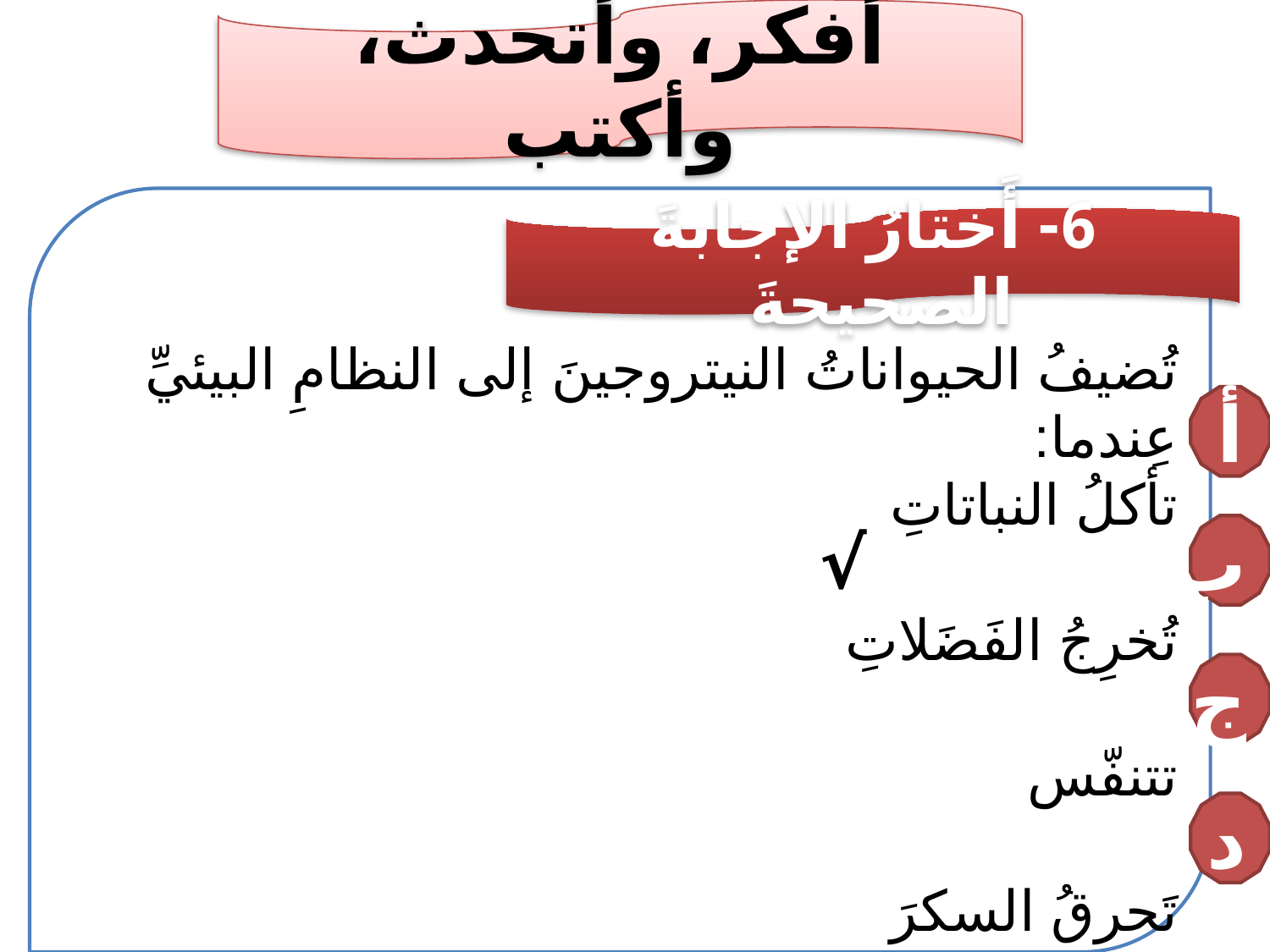

أفكر، وأتحدث، وأكتب

6- أَختارُ الإجابةَ الصحيحةَ
تُضيفُ الحيواناتُ النيتروجينَ إلى النظامِ البيئيِّ عِندما:
تأكلُ النباتاتِ

تُخرِجُ الفَضَلاتِ

تتنفّس

تَحرقُ السكرَ
أ
 √
ب
ج
د